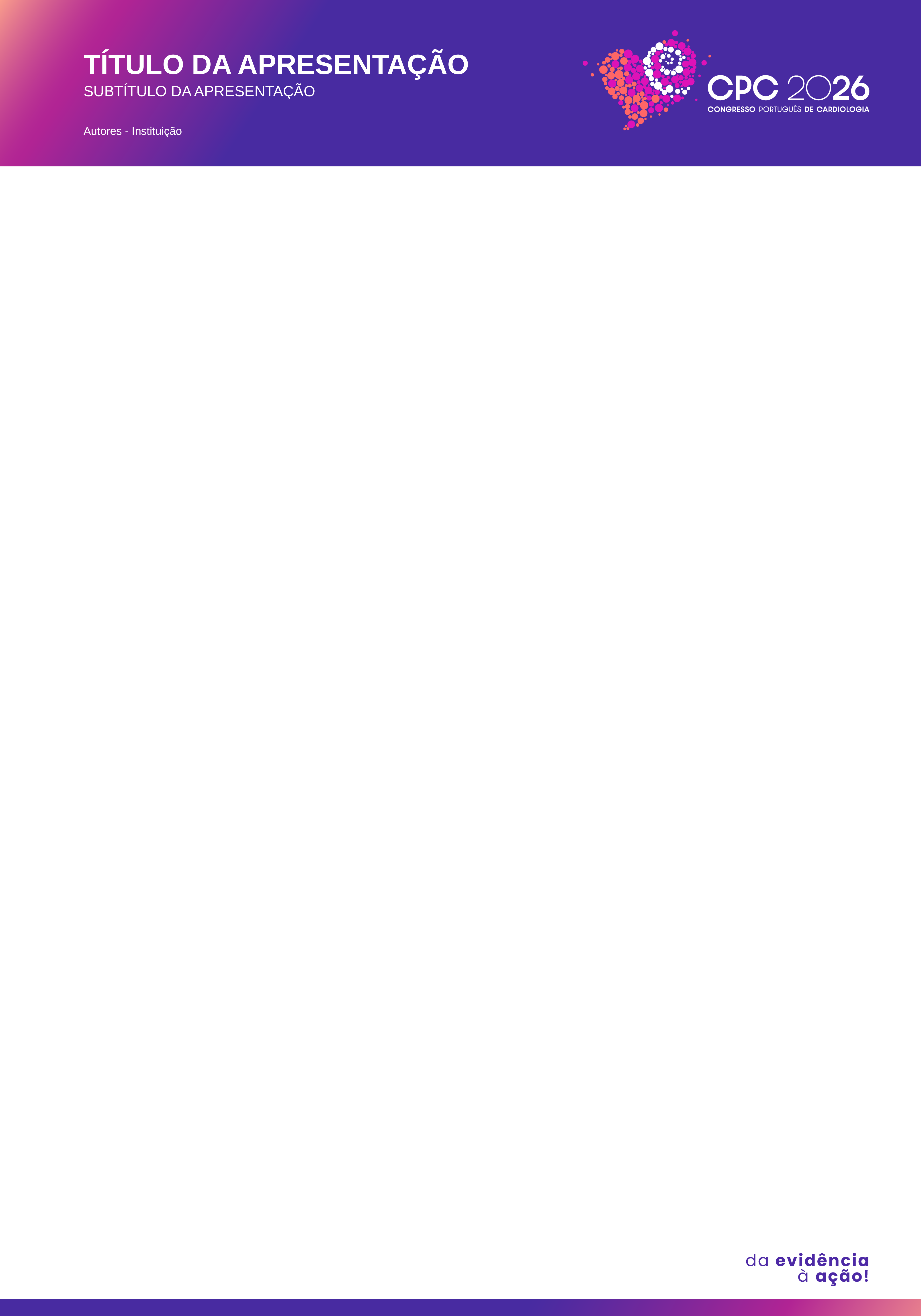

TÍTULO DA APRESENTAÇÃO
SUBTÍTULO DA APRESENTAÇÃO
Autores - Instituição